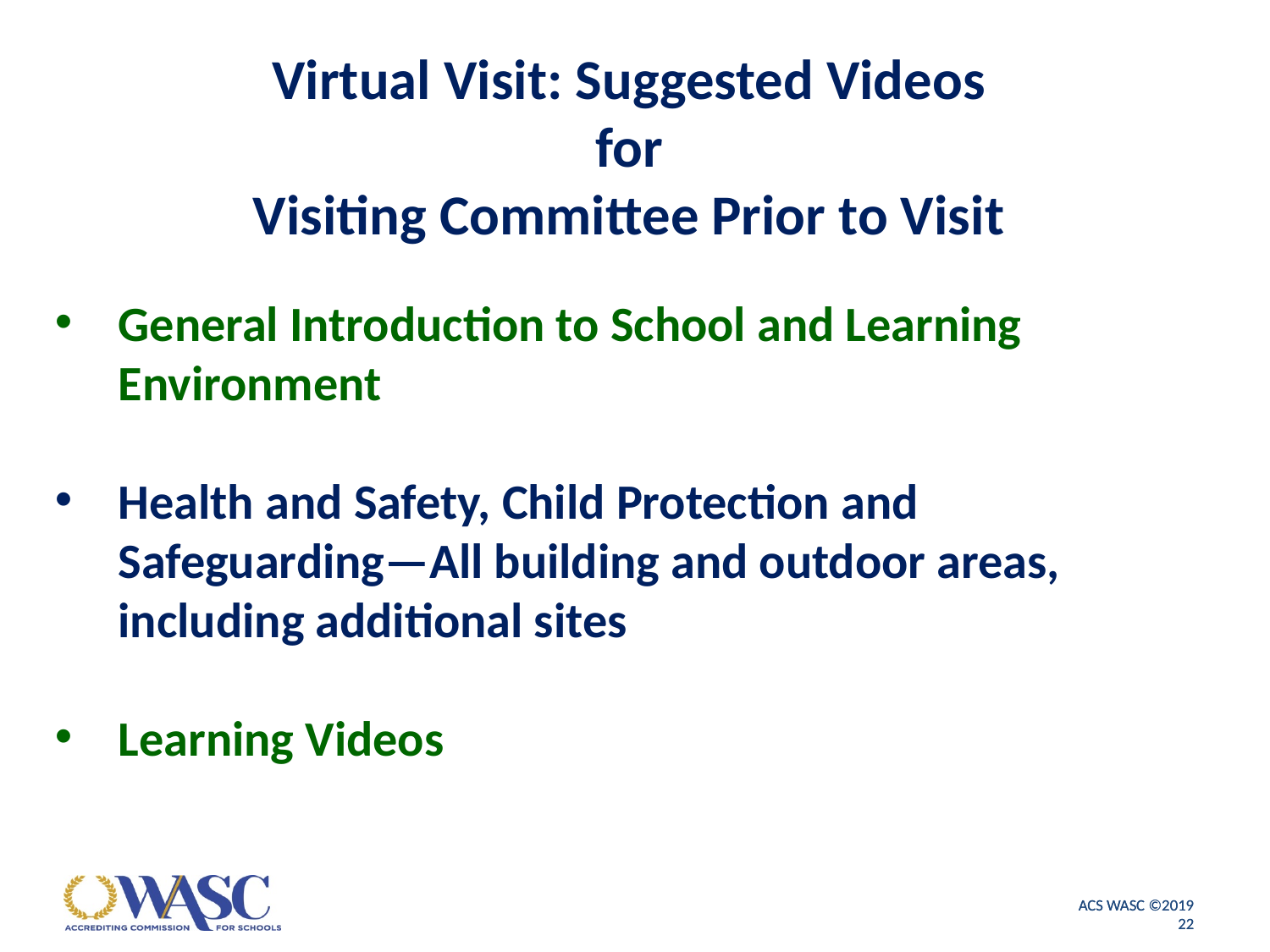

# Virtual Visit: Suggested Videos for Visiting Committee Prior to Visit
General Introduction to School and Learning Environment

Health and Safety, Child Protection and Safeguarding—All building and outdoor areas, including additional sites

Learning Videos